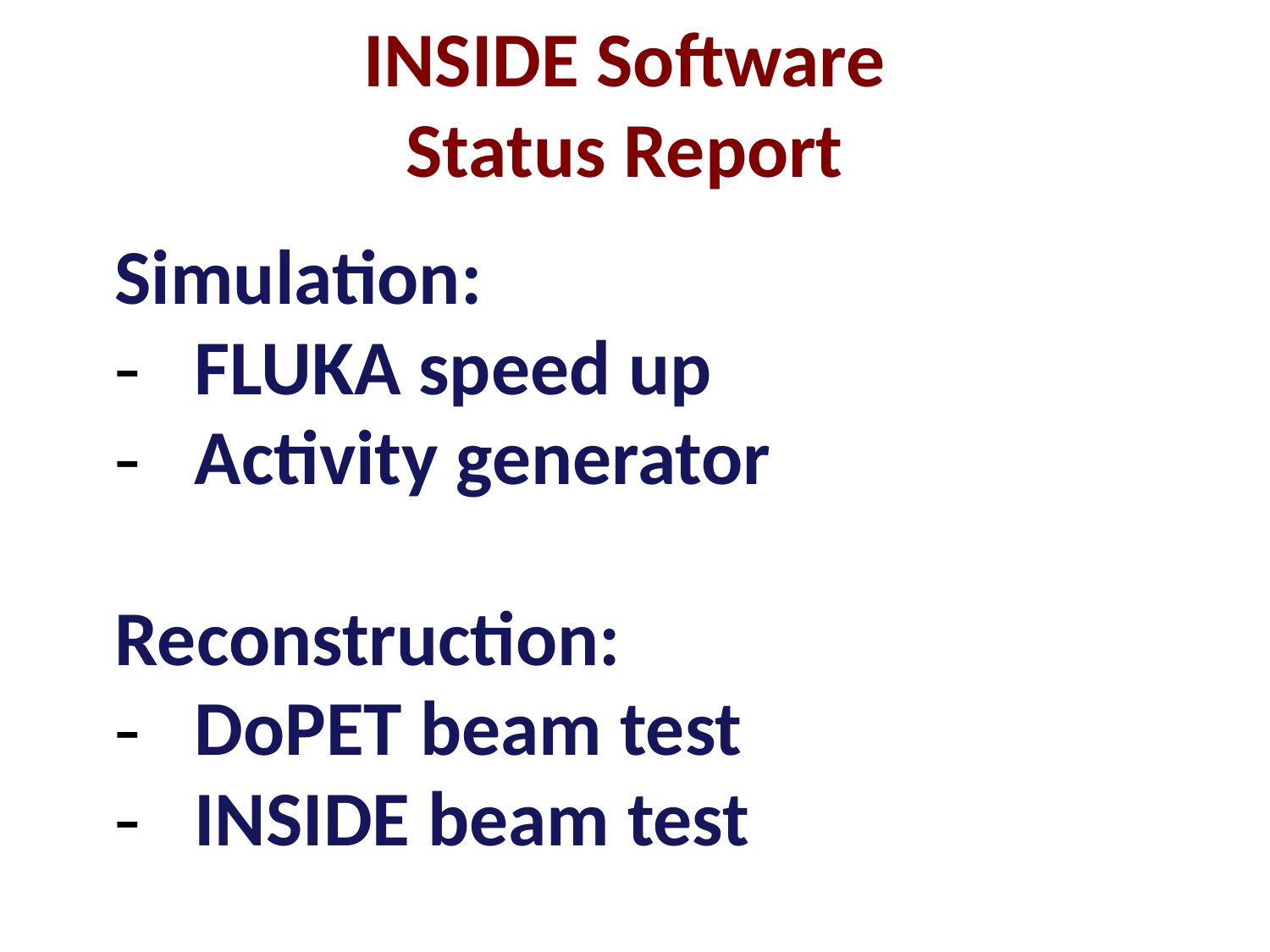

# INSIDE Software Status Report
Simulation:
FLUKA speed up
Activity generator

Reconstruction:
DoPET beam test
INSIDE beam test